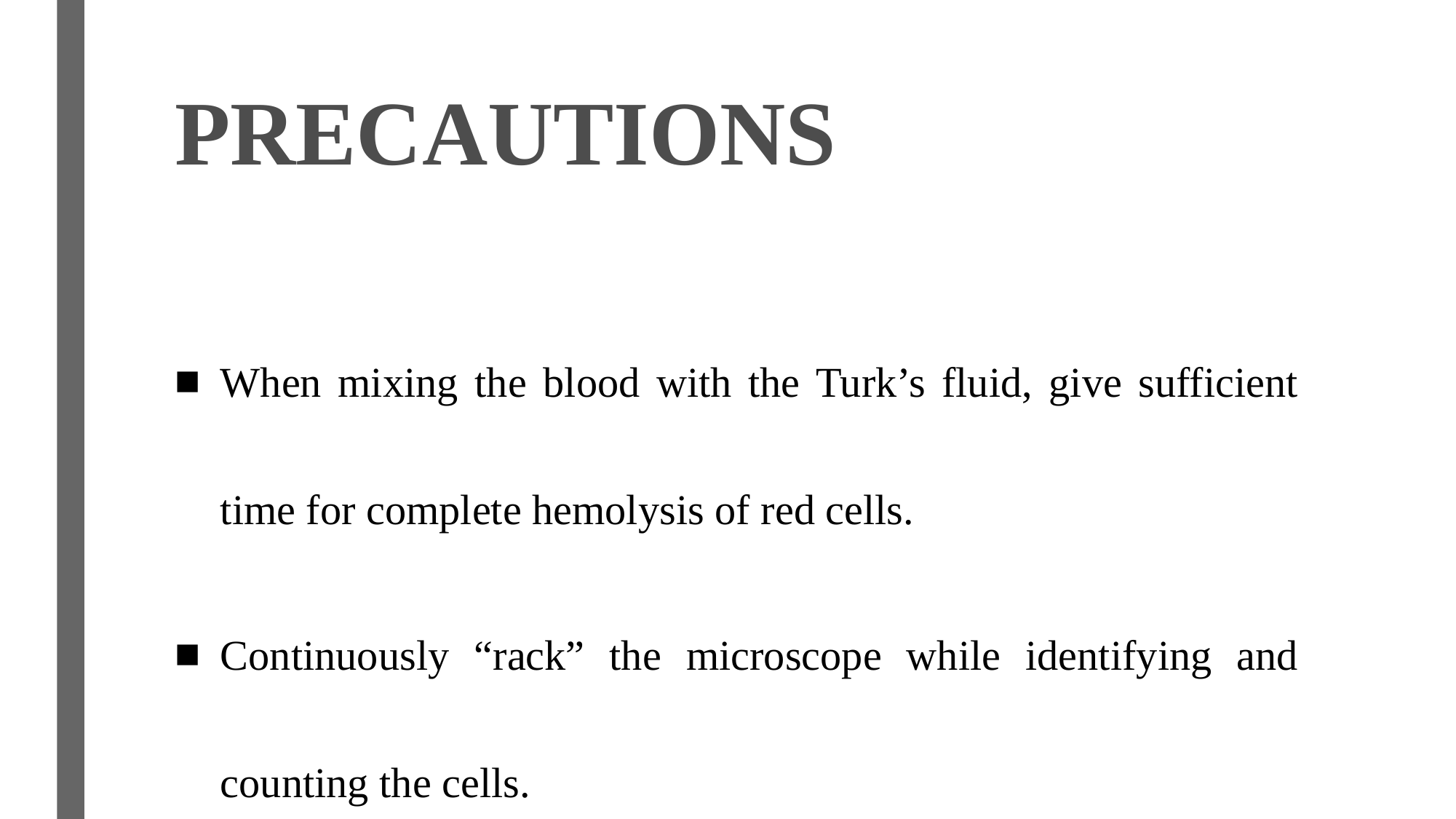

# PRECAUTIONS
When mixing the blood with the Turk’s fluid, give sufficient time for complete hemolysis of red cells.
Continuously “rack” the microscope while identifying and counting the cells.